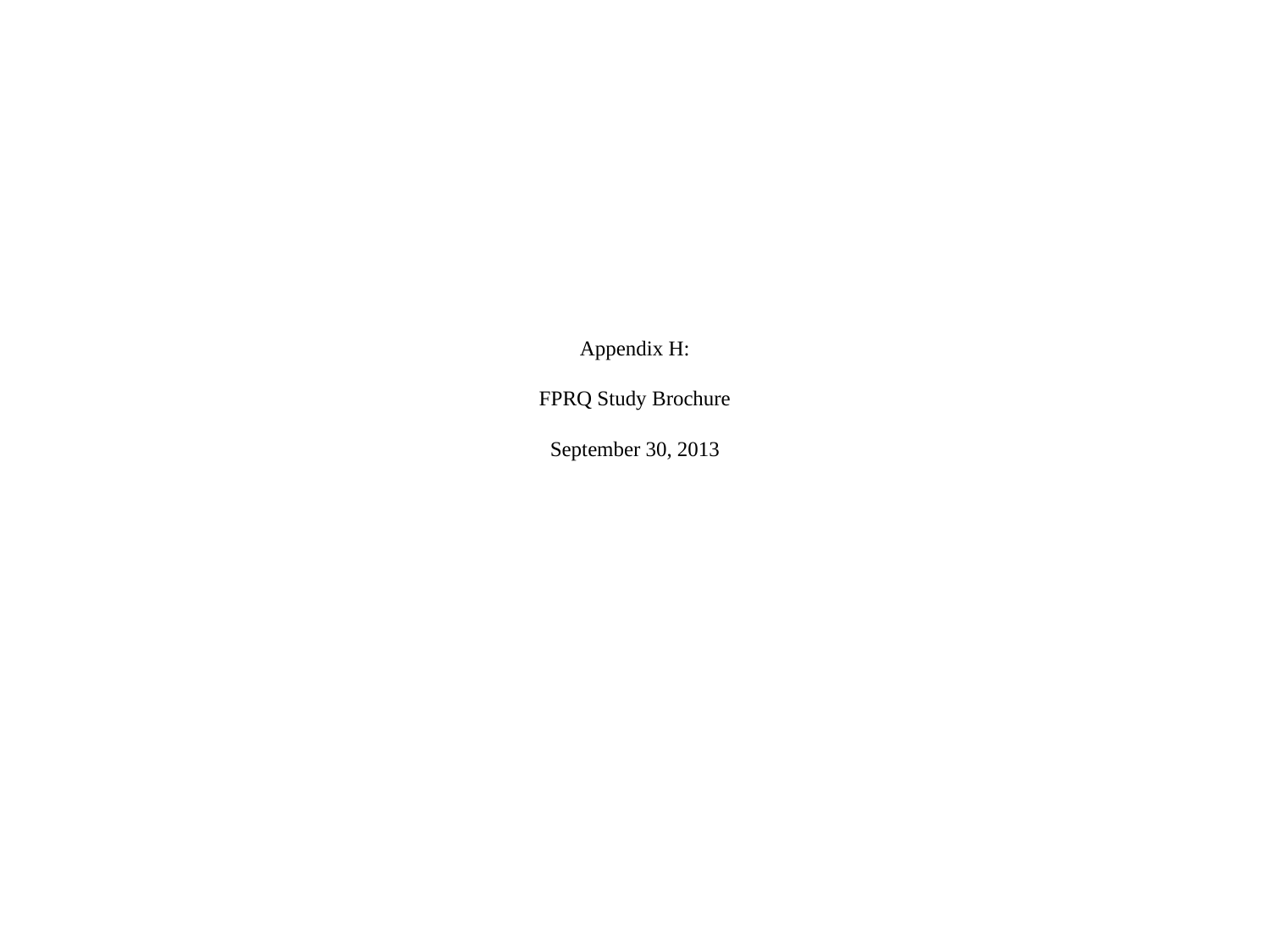

# Appendix H: FPRQ Study Brochure September 30, 2013